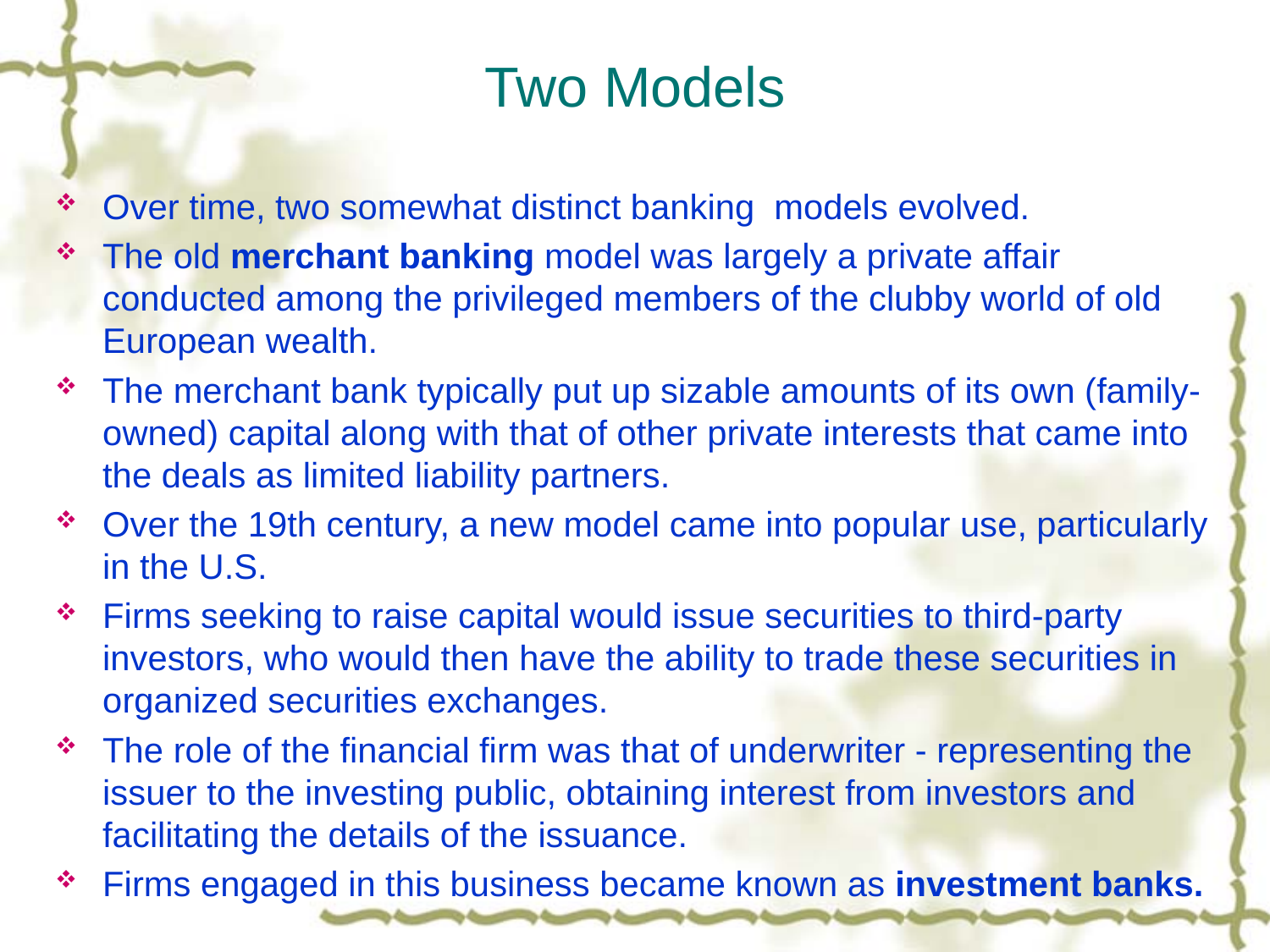

# Two Models
Over time, two somewhat distinct banking  models evolved.
The old merchant banking model was largely a private affair conducted among the privileged members of the clubby world of old European wealth.
The merchant bank typically put up sizable amounts of its own (family-owned) capital along with that of other private interests that came into the deals as limited liability partners.
Over the 19th century, a new model came into popular use, particularly in the U.S.
Firms seeking to raise capital would issue securities to third-party investors, who would then have the ability to trade these securities in organized securities exchanges.
The role of the financial firm was that of underwriter - representing the issuer to the investing public, obtaining interest from investors and facilitating the details of the issuance.
Firms engaged in this business became known as investment banks.